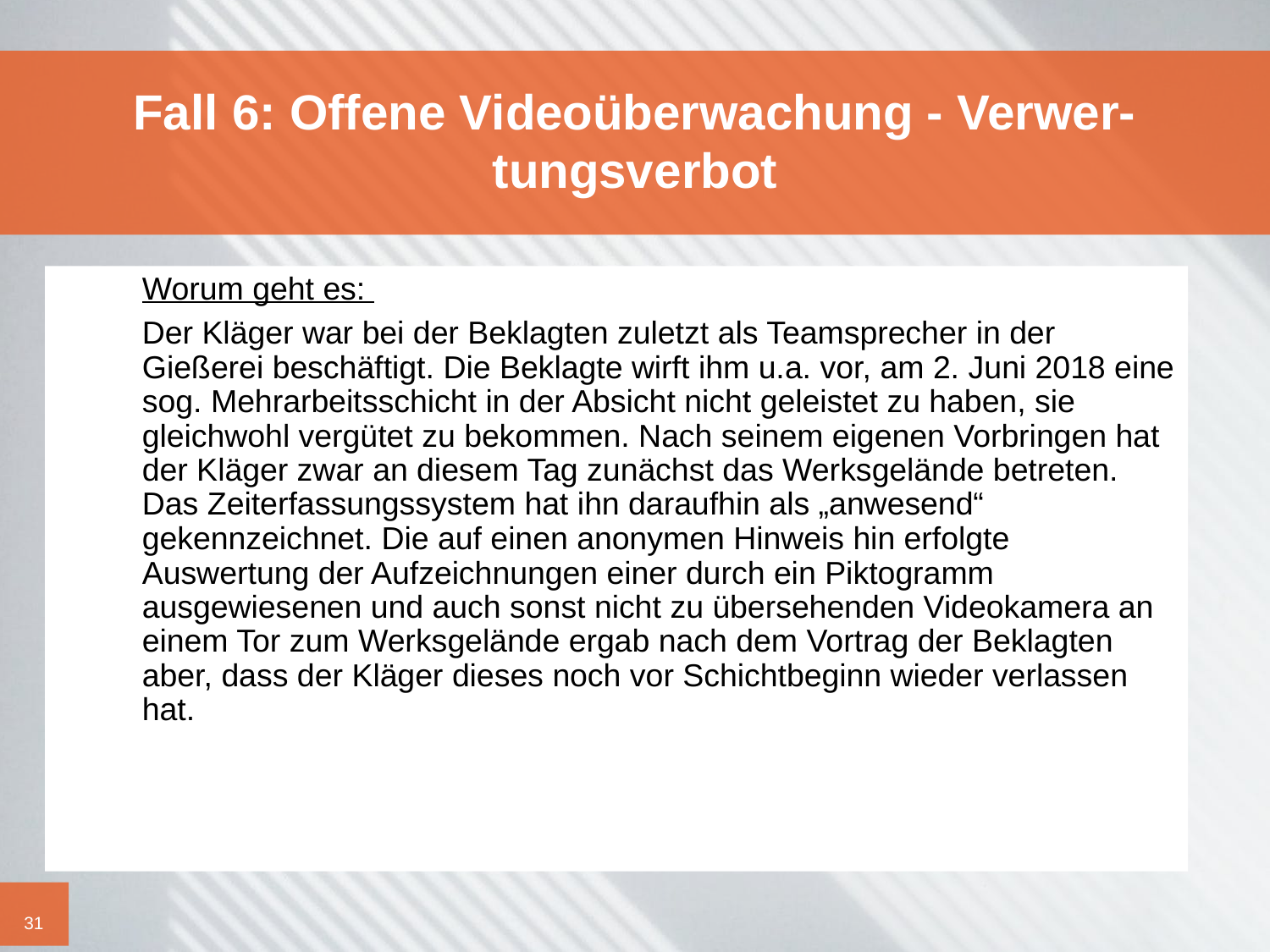

# Fall 6: Offene Videoüberwachung - Verwer- tungsverbot
	Worum geht es:
	Der Kläger war bei der Beklagten zuletzt als Teamsprecher in der Gießerei beschäftigt. Die Beklagte wirft ihm u.a. vor, am 2. Juni 2018 eine sog. Mehrarbeitsschicht in der Absicht nicht geleistet zu haben, sie gleichwohl vergütet zu bekommen. Nach seinem eigenen Vorbringen hat der Kläger zwar an diesem Tag zunächst das Werksgelände betreten. Das Zeiterfassungssystem hat ihn daraufhin als „anwesend“ gekennzeichnet. Die auf einen anonymen Hinweis hin erfolgte Auswertung der Aufzeichnungen einer durch ein Piktogramm ausgewiesenen und auch sonst nicht zu übersehenden Videokamera an einem Tor zum Werksgelände ergab nach dem Vortrag der Beklagten aber, dass der Kläger dieses noch vor Schichtbeginn wieder verlassen hat.